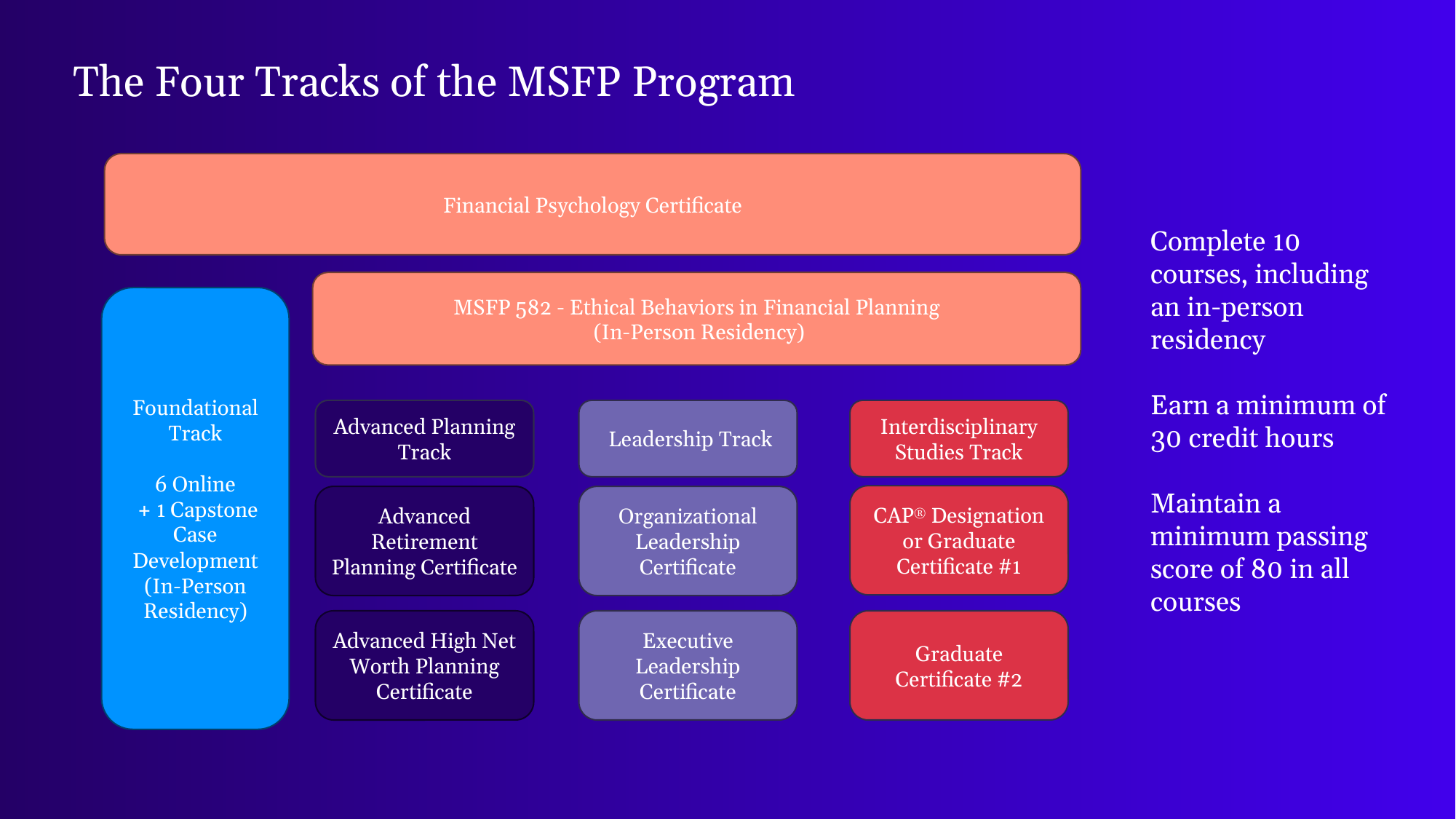

The Four Tracks of the MSFP Program

Financial Psychology Certificate
Complete 10 courses, including an in-person residency

Earn a minimum of 30 credit hours

Maintain a minimum passing score of 80 in all courses

MSFP 582 - Ethical Behaviors in Financial Planning
 (In-Person Residency)
Foundational Track
6 Online
 + 1 Capstone Case Development (In-Person Residency)
Advanced Planning Track
Interdisciplinary Studies Track
 Leadership Track
CAP® Designation or Graduate Certificate #1
Advanced Retirement Planning Certificate
Organizational Leadership
Certificate
Advanced High Net Worth Planning
Certificate
Executive Leadership
Certificate
Graduate Certificate #2